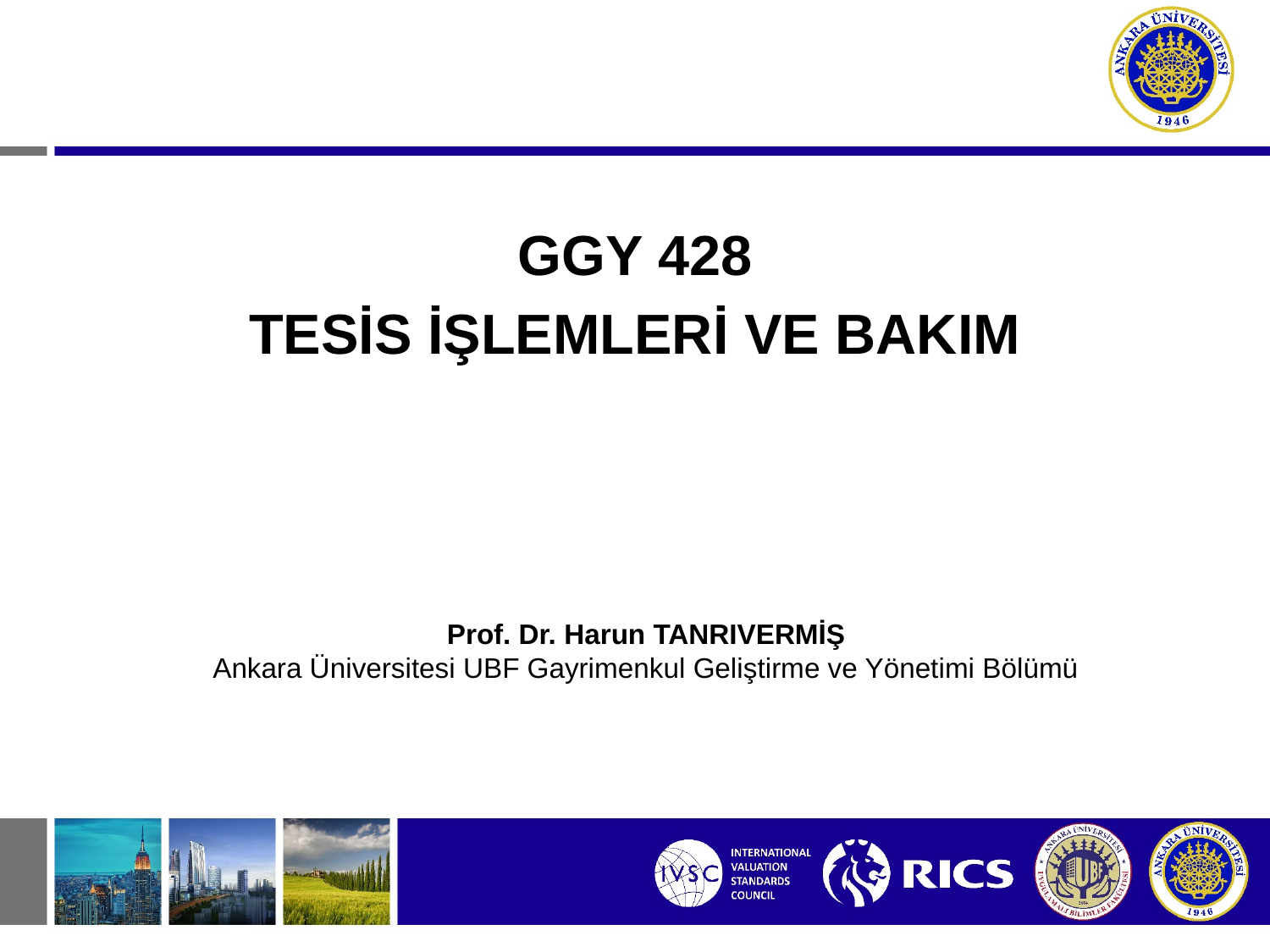

GGY 428
TESİS İŞLEMLERİ VE BAKIM

Prof. Dr. Harun TANRIVERMİŞ
Ankara Üniversitesi UBF Gayrimenkul Geliştirme ve Yönetimi Bölümü